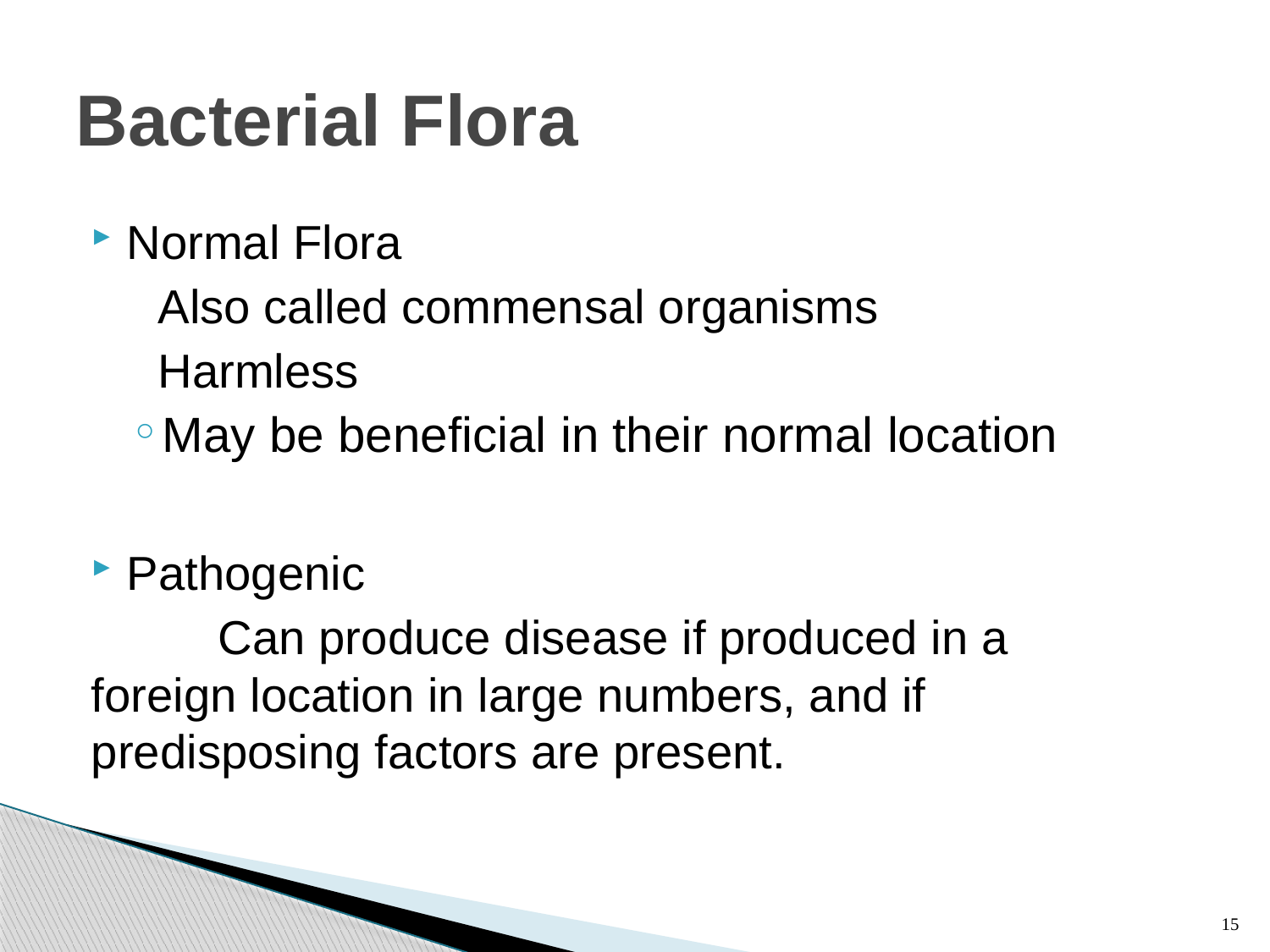

# Bacterial Flora
Normal Flora
     Also called commensal organisms
     Harmless
May be beneficial in their normal location

Pathogenic
	Can produce disease if produced in a  	foreign location in large numbers, and if 	predisposing factors are present.

15